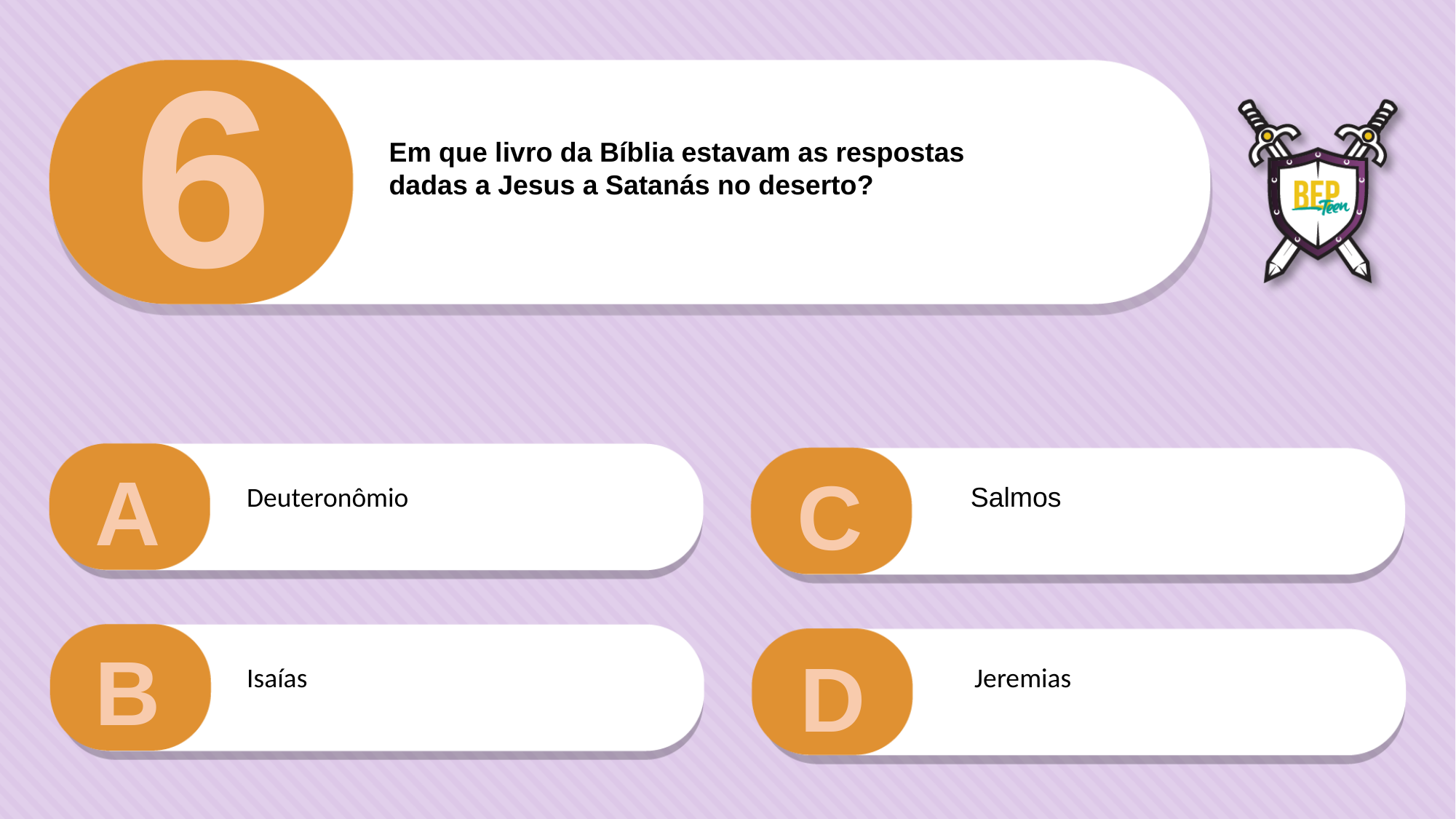

6
Em que livro da Bíblia estavam as respostas
dadas a Jesus a Satanás no deserto?
A
C
Deuteronômio
Salmos
B
D
Isaías
Jeremias